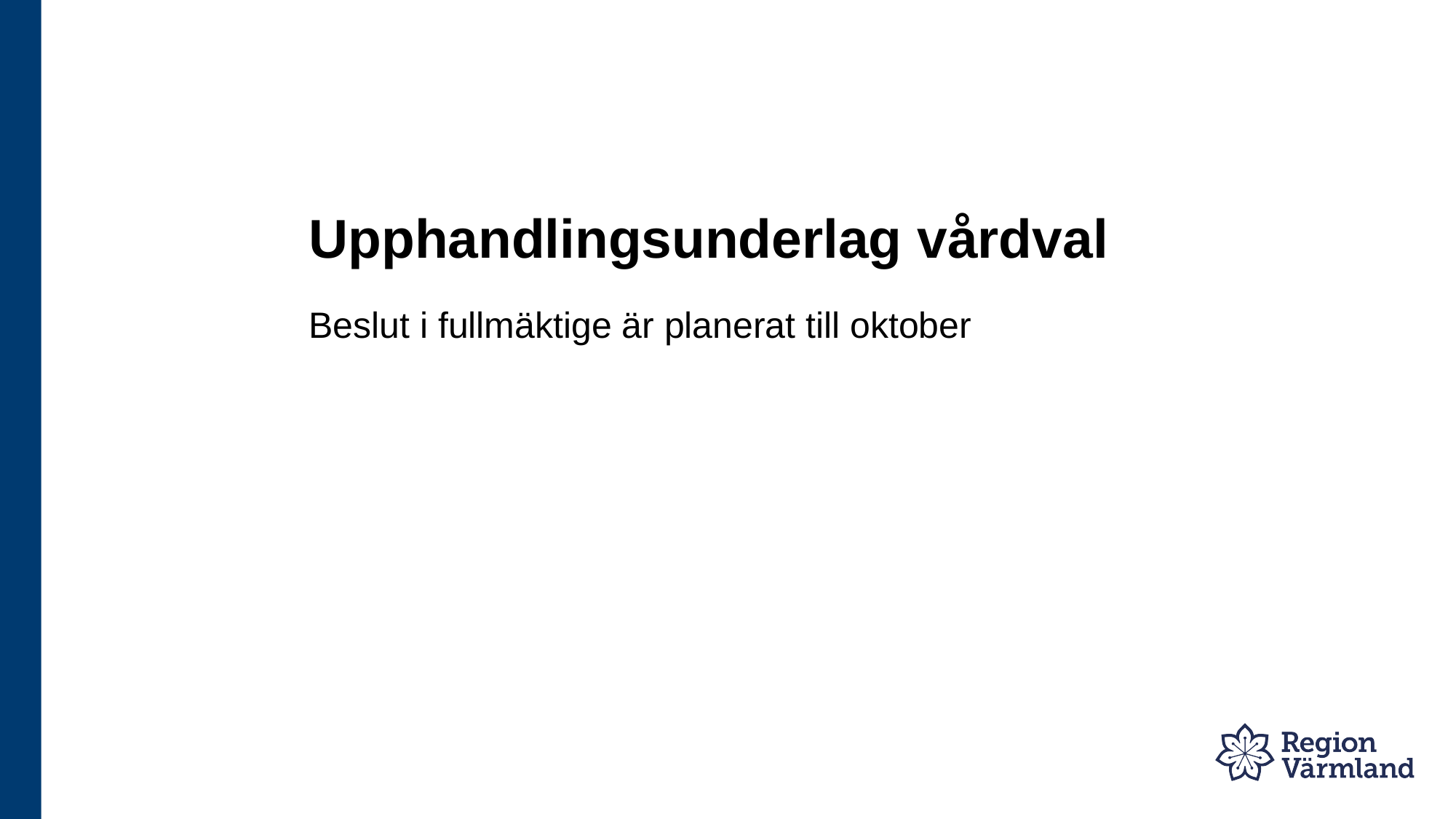

# Upphandlingsunderlag vårdval
Beslut i fullmäktige är planerat till oktober